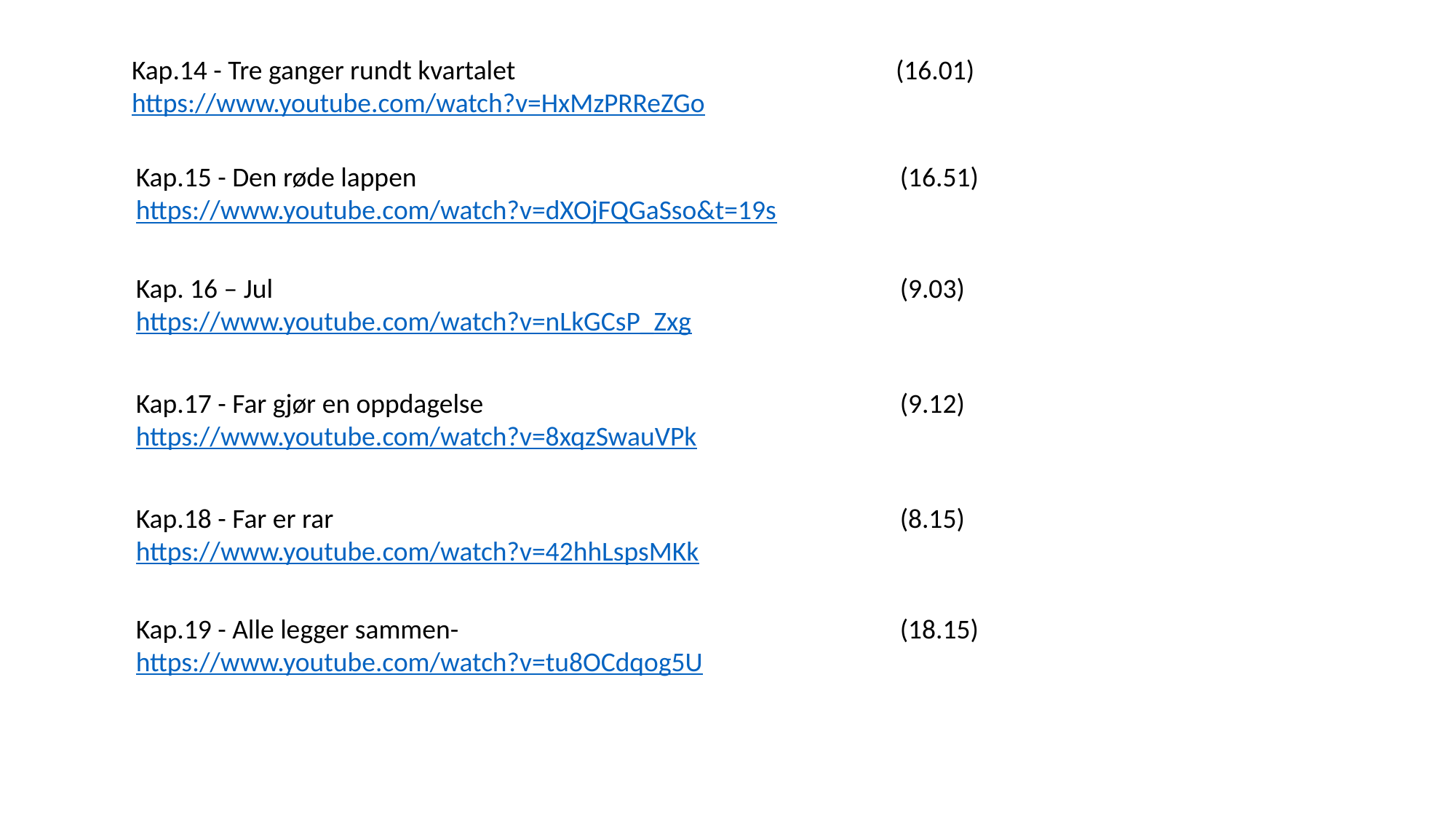

Kap.14 - Tre ganger rundt kvartalet 				(16.01)
https://www.youtube.com/watch?v=HxMzPRReZGo
Kap.15 - Den røde lappen 					(16.51)
https://www.youtube.com/watch?v=dXOjFQGaSso&t=19s
Kap. 16 – Jul 						(9.03)
https://www.youtube.com/watch?v=nLkGCsP_Zxg
Kap.17 - Far gjør en oppdagelse 				(9.12)
https://www.youtube.com/watch?v=8xqzSwauVPk
Kap.18 - Far er rar						(8.15)
https://www.youtube.com/watch?v=42hhLspsMKk
Kap.19 - Alle legger sammen- 				(18.15) https://www.youtube.com/watch?v=tu8OCdqog5U